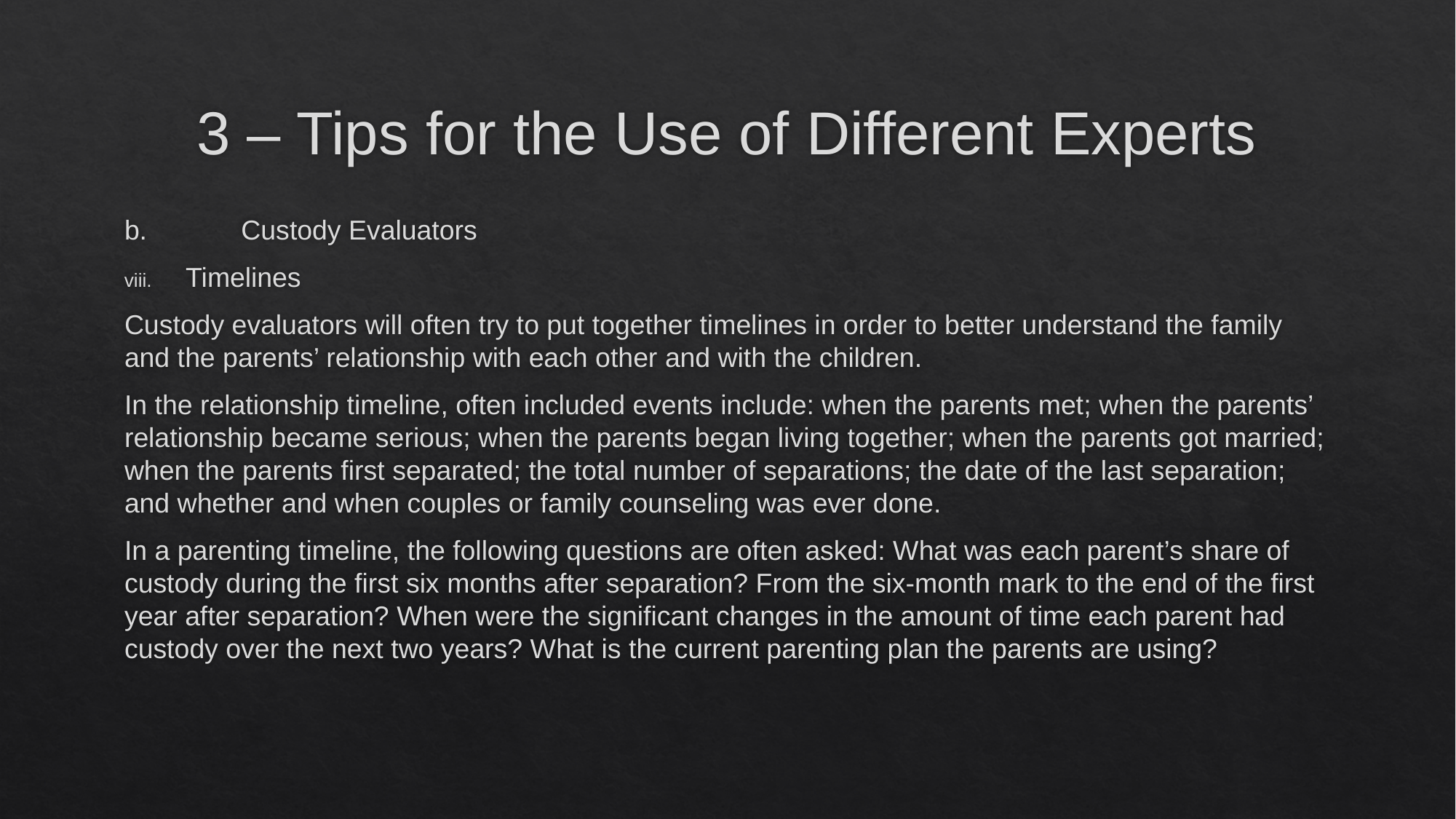

# 3 – Tips for the Use of Different Experts
b.	 Custody Evaluators
Timelines
Custody evaluators will often try to put together timelines in order to better understand the family and the parents’ relationship with each other and with the children.
In the relationship timeline, often included events include: when the parents met; when the parents’ relationship became serious; when the parents began living together; when the parents got married; when the parents first separated; the total number of separations; the date of the last separation; and whether and when couples or family counseling was ever done.
In a parenting timeline, the following questions are often asked: What was each parent’s share of custody during the first six months after separation? From the six-month mark to the end of the first year after separation? When were the significant changes in the amount of time each parent had custody over the next two years? What is the current parenting plan the parents are using?